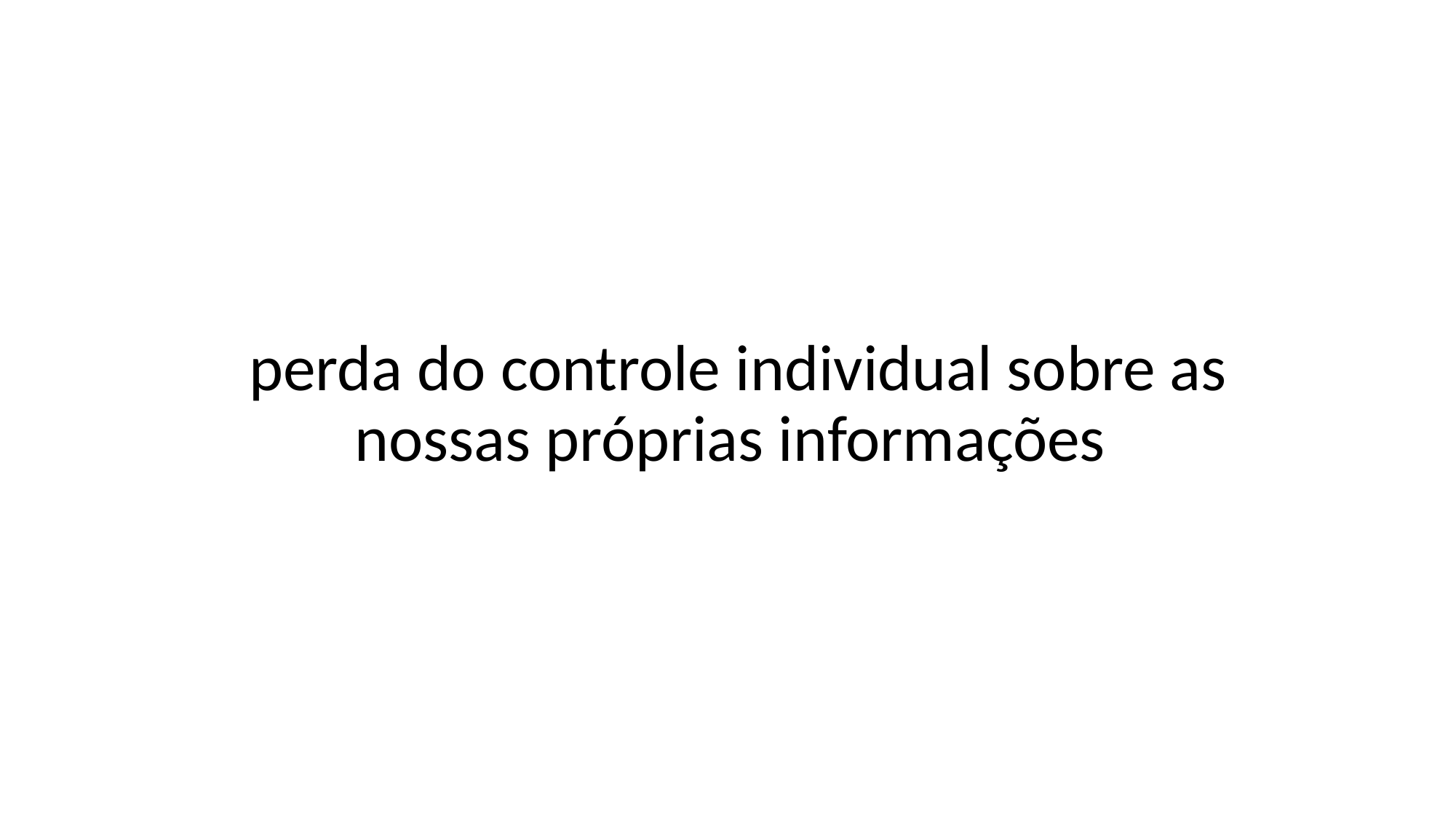

perda do controle individual sobre as nossas próprias informações